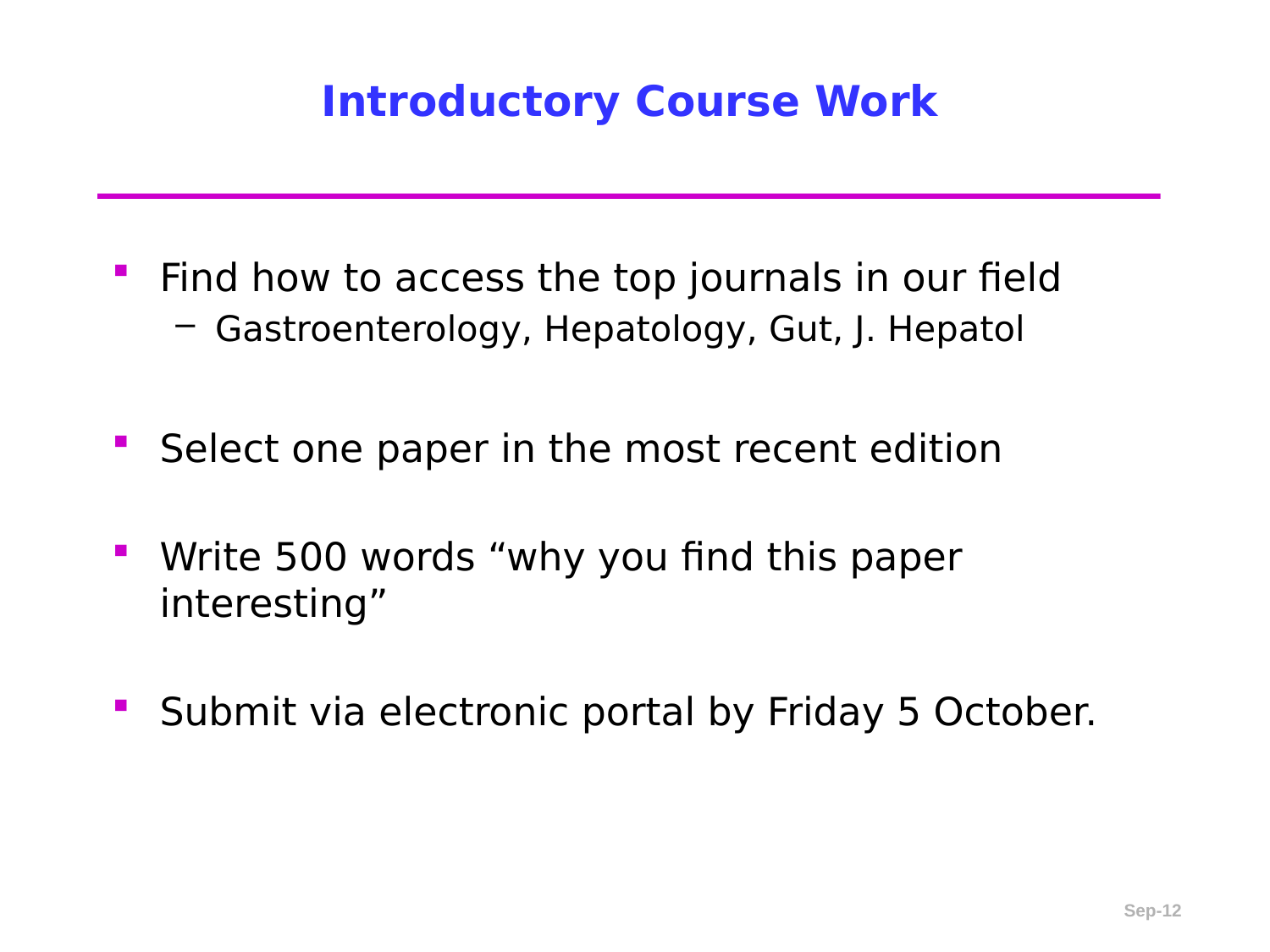

# Introductory Course Work
Find how to access the top journals in our field
Gastroenterology, Hepatology, Gut, J. Hepatol

Select one paper in the most recent edition

Write 500 words “why you find this paper interesting”

Submit via electronic portal by Friday 5 October.
Sep-12